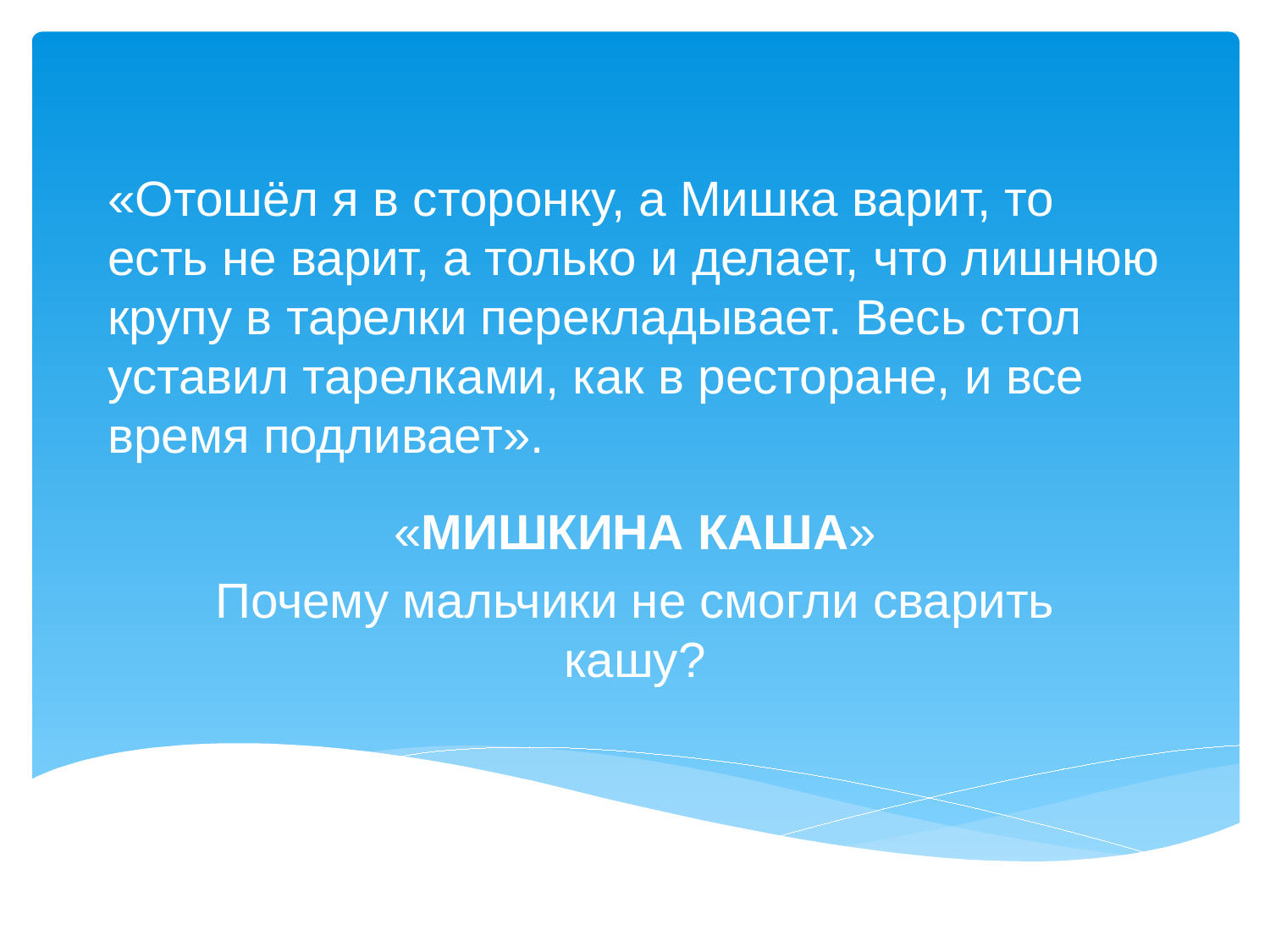

# «Отошёл я в сторонку, а Мишка варит, то есть не варит, а только и делает, что лишнюю крупу в тарелки перекладывает. Весь стол уставил тарелками, как в ресторане, и все время подливает».
«МИШКИНА КАША»
Почему мальчики не смогли сварить кашу?